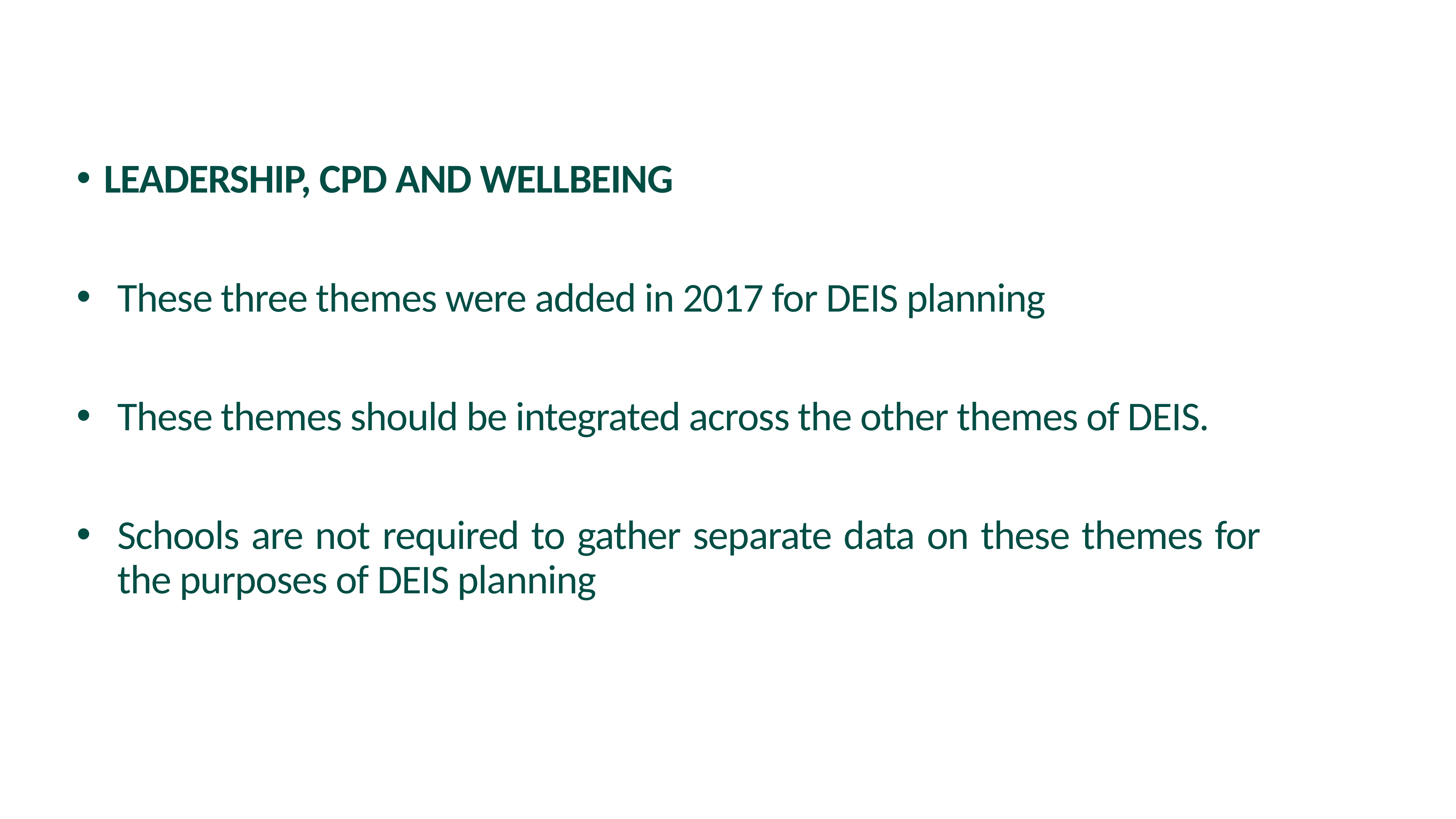

LEADERSHIP, CPD AND WELLBEING

These three themes were added in 2017 for DEIS planning

These themes should be integrated across the other themes of DEIS.

Schools are not required to gather separate data on these themes for the purposes of DEIS planning